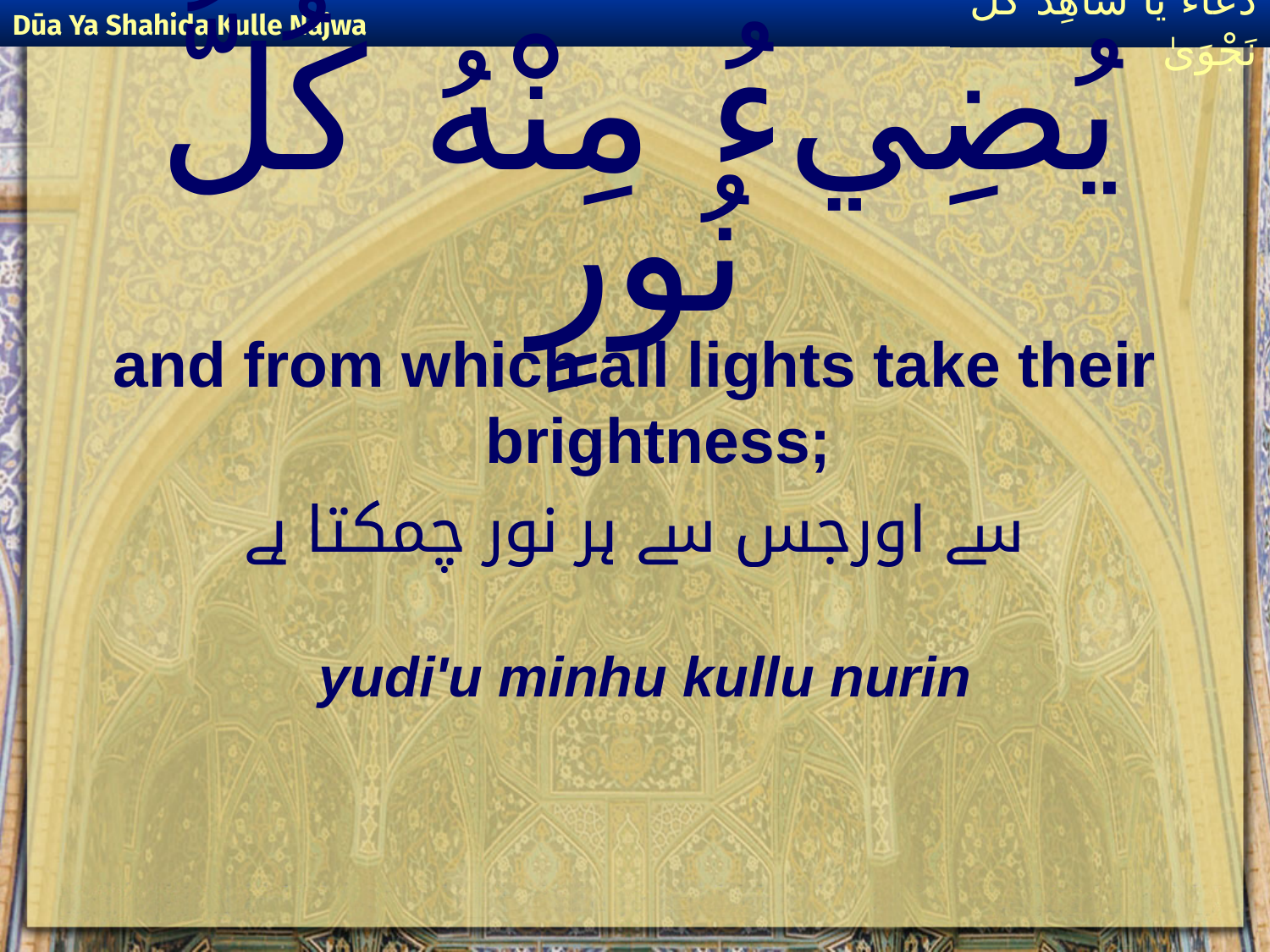

Dūa Ya Shahida Kulle Najwa
دُعَاءٌ يَا شَاهِدَ كُلِّ نَجْوَىٰ
# يُضِيءُ مِنْهُ كُلُّ نُورٍ
and from which all lights take their brightness;
سے اورجس سے ہر نور چمکتا ہے

yudi'u minhu kullu nurin